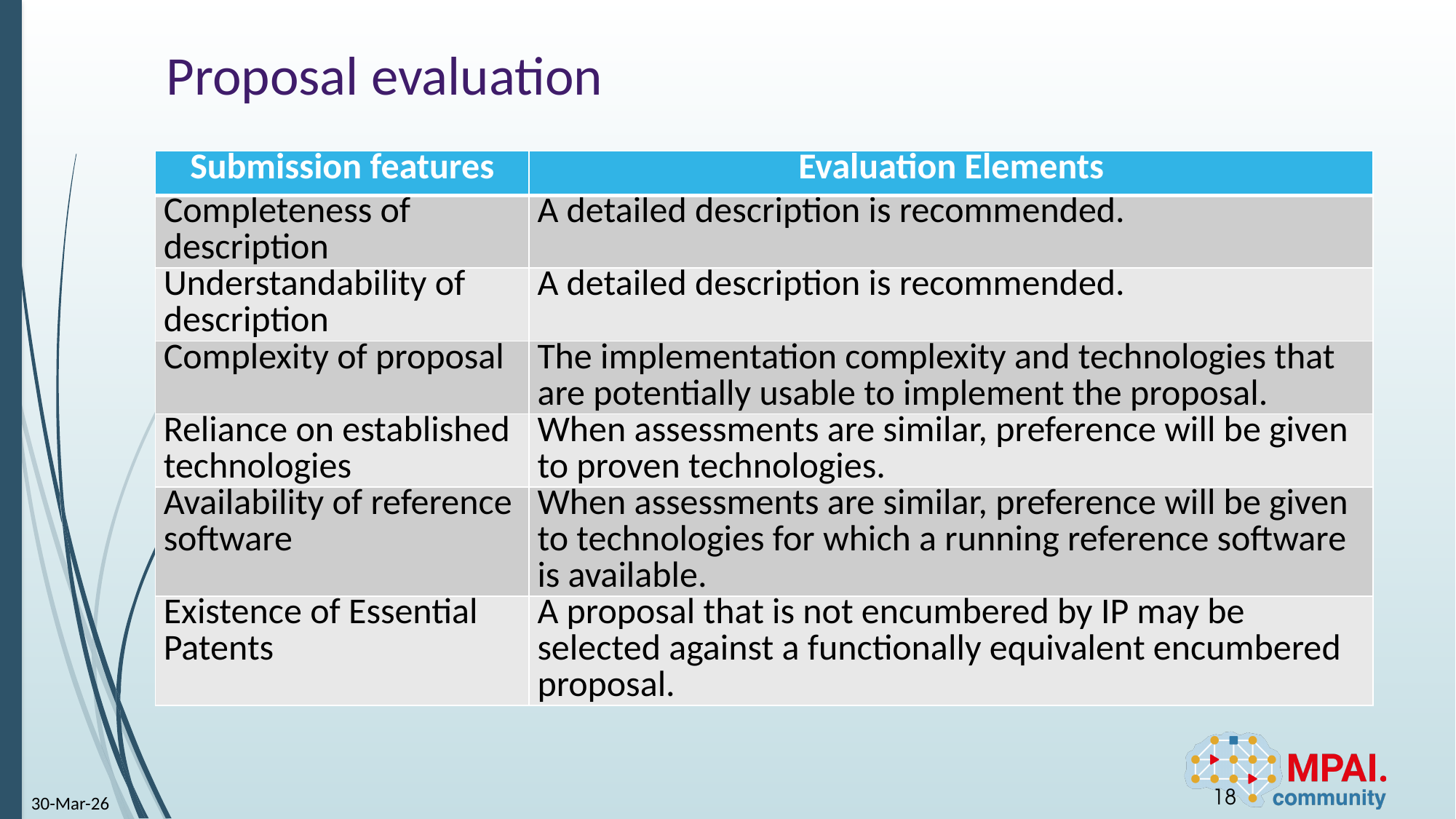

# Proposal evaluation
| Submission features | Evaluation Elements |
| --- | --- |
| Completeness of description | A detailed description is recommended. |
| Understandability of description | A detailed description is recommended. |
| Complexity of proposal | The implementation complexity and technologies that are potentially usable to implement the proposal. |
| Reliance on established technologies | When assessments are similar, preference will be given to proven technologies. |
| Availability of reference software | When assessments are similar, preference will be given to technologies for which a running reference software is available. |
| Existence of Essential Patents | A proposal that is not encumbered by IP may be selected against a functionally equivalent encumbered proposal. |
18
30-Mar-26